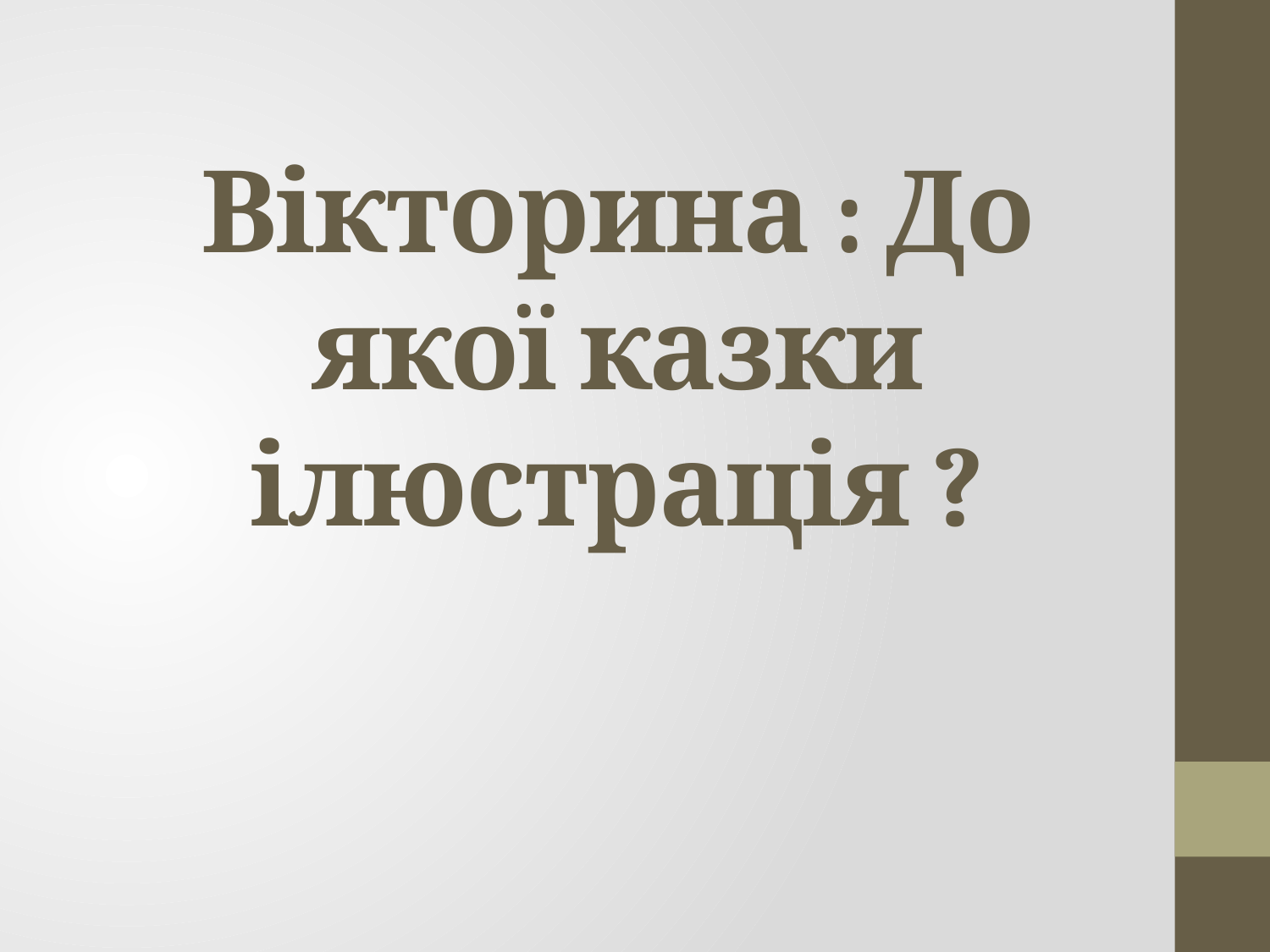

# Вікторина : До якої казки ілюстрація ?